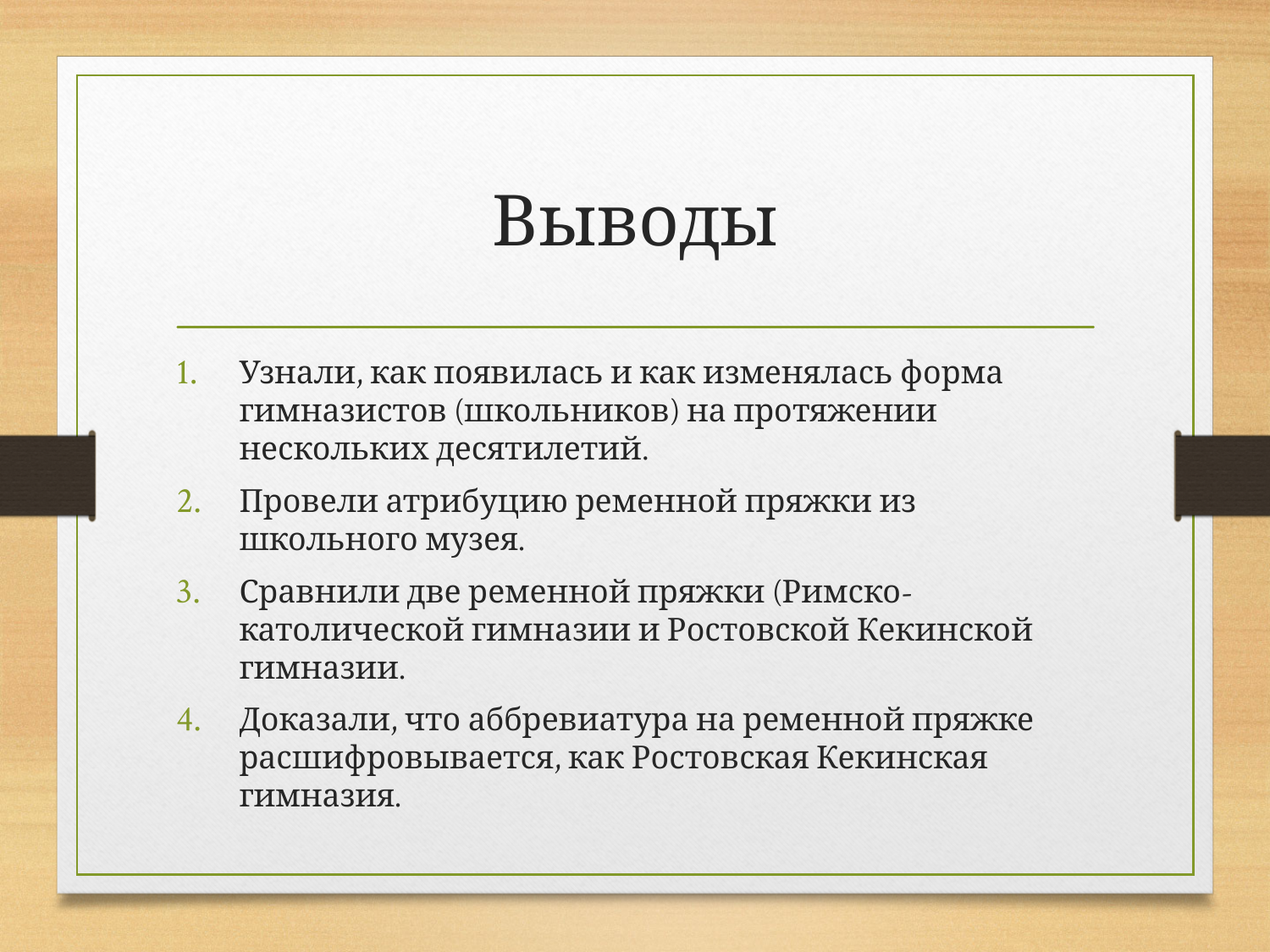

# Выводы
Узнали, как появилась и как изменялась форма гимназистов (школьников) на протяжении нескольких десятилетий.
Провели атрибуцию ременной пряжки из школьного музея.
Сравнили две ременной пряжки (Римско-католической гимназии и Ростовской Кекинской гимназии.
Доказали, что аббревиатура на ременной пряжке расшифровывается, как Ростовская Кекинская гимназия.